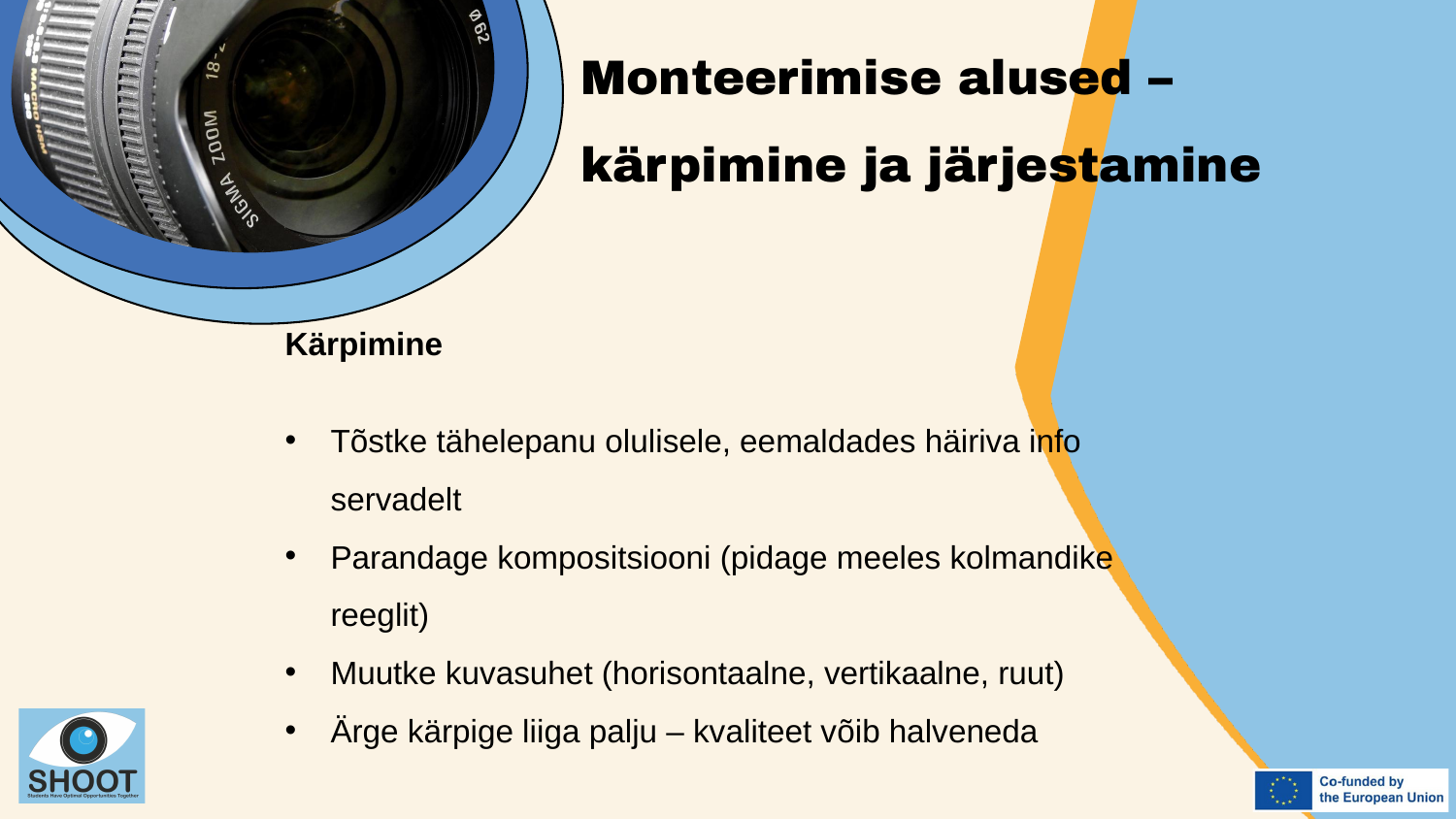

Monteerimise alused – kärpimine ja järjestamine
Kärpimine

Tõstke tähelepanu olulisele, eemaldades häiriva info servadelt
Parandage kompositsiooni (pidage meeles kolmandike reeglit)
Muutke kuvasuhet (horisontaalne, vertikaalne, ruut)
Ärge kärpige liiga palju – kvaliteet võib halveneda